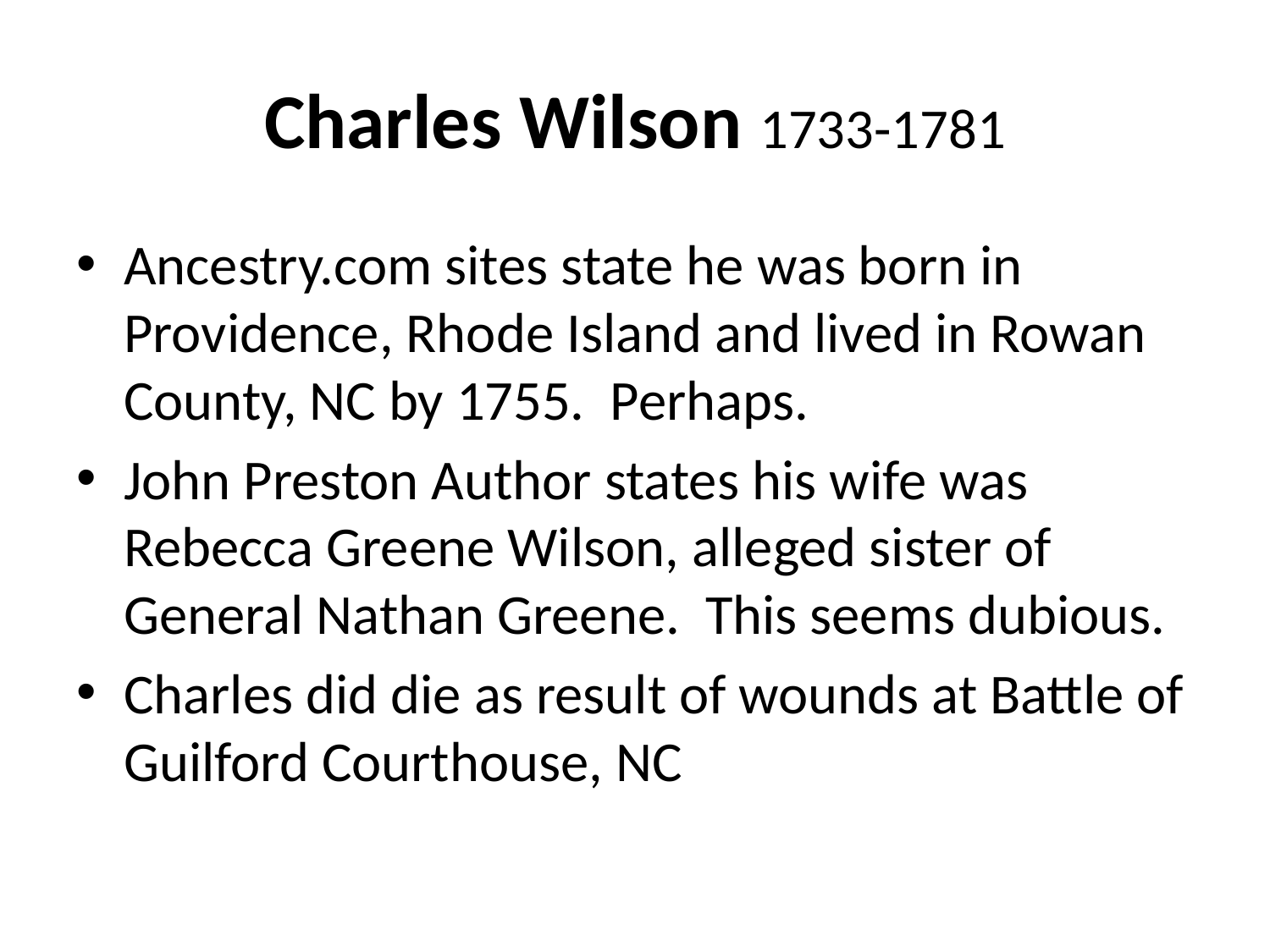

# Charles Wilson 1733-1781
Ancestry.com sites state he was born in Providence, Rhode Island and lived in Rowan County, NC by 1755.  Perhaps.
John Preston Author states his wife was Rebecca Greene Wilson, alleged sister of General Nathan Greene.  This seems dubious.
Charles did die as result of wounds at Battle of Guilford Courthouse, NC